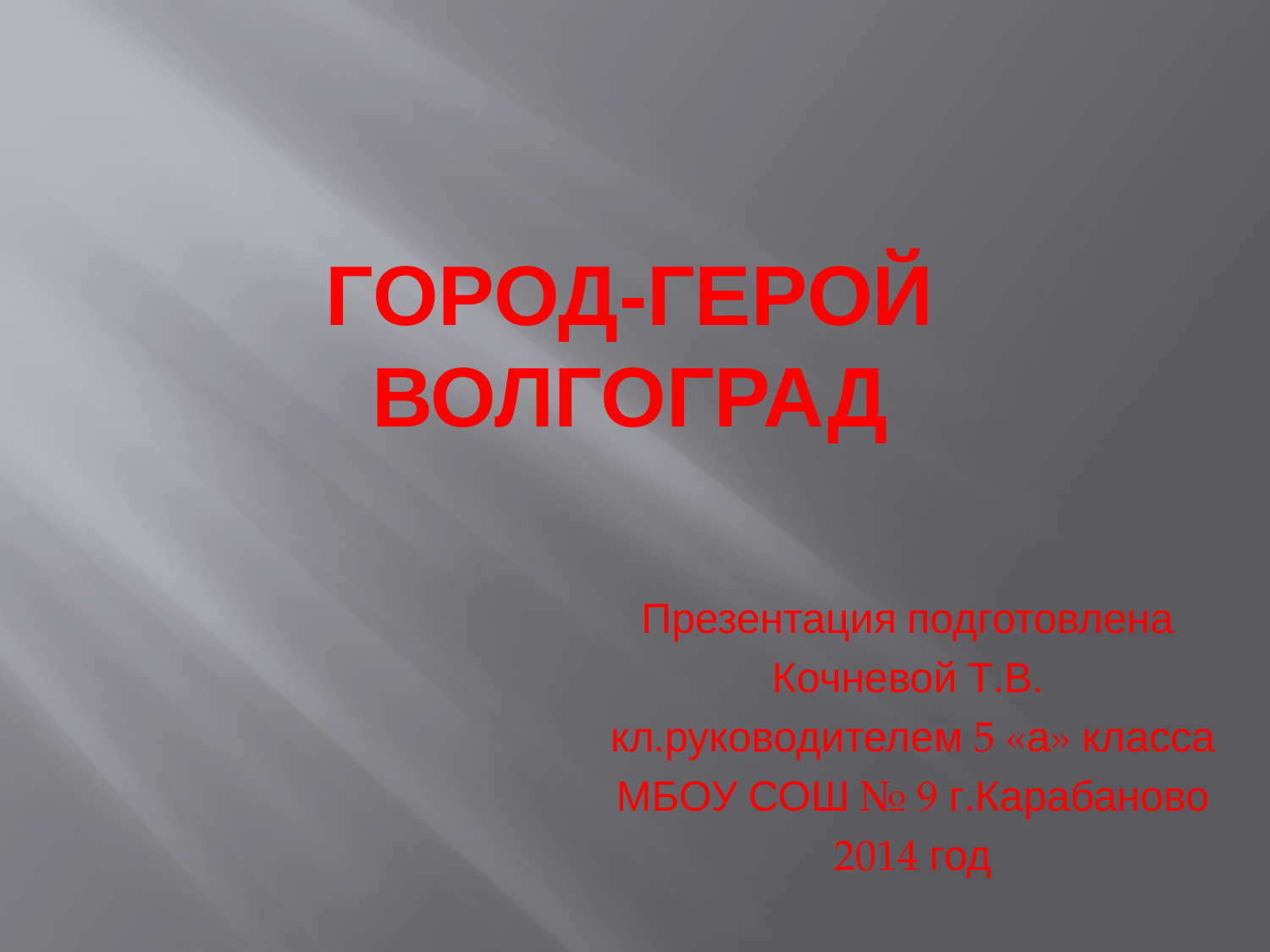

# Город-герой ВОЛГОГРАД
Презентация подготовлена
Кочневой Т.В.
кл.руководителем 5 «а» класса
МБОУ СОШ № 9 г.Карабаново
2014 год